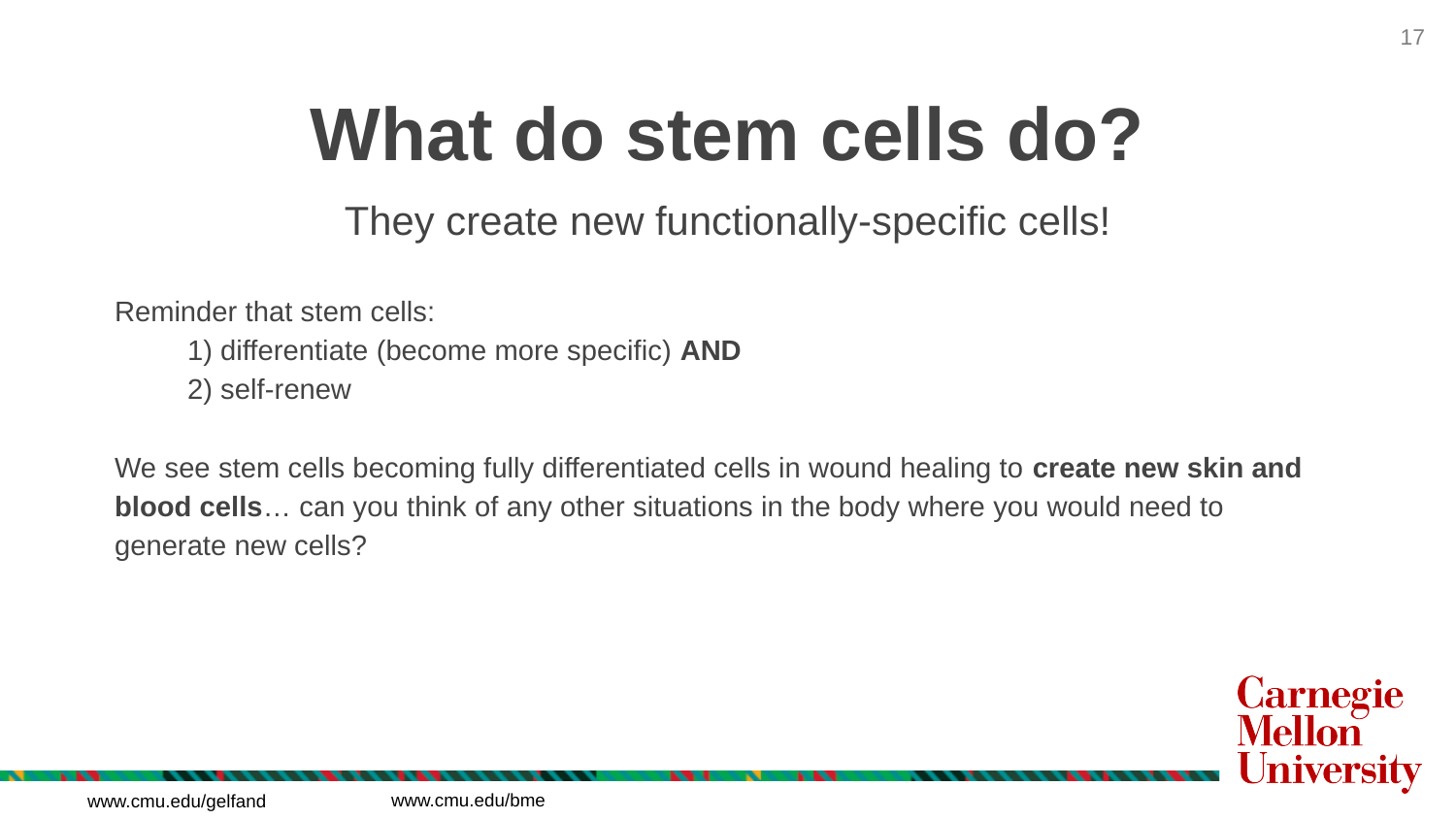

What do stem cells do?
They create new functionally-specific cells!
Reminder that stem cells:
1) differentiate (become more specific) AND
2) self-renew

We see stem cells becoming fully differentiated cells in wound healing to create new skin and blood cells… can you think of any other situations in the body where you would need to generate new cells?